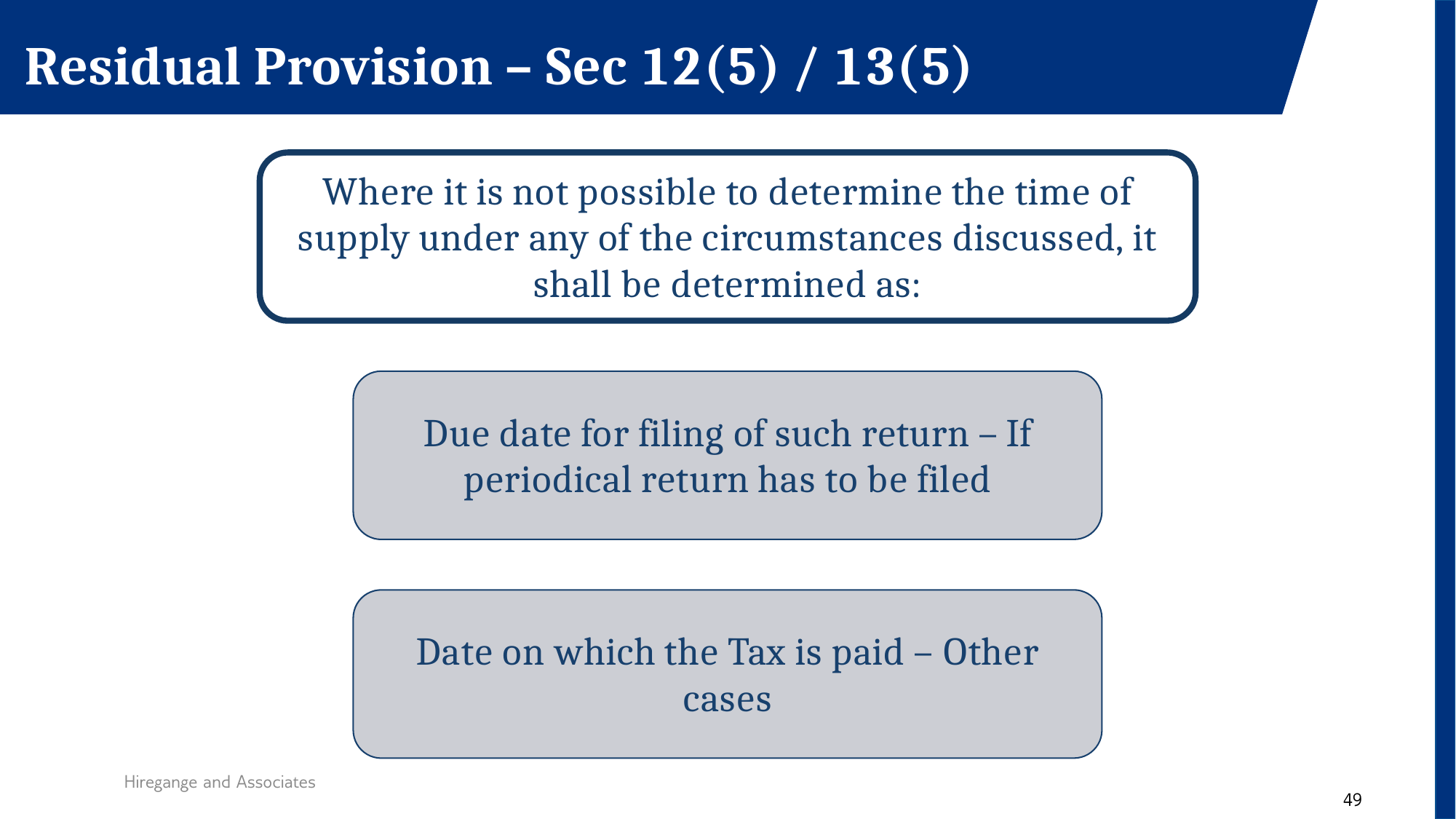

Residual Provision – Sec 12(5) / 13(5)
Where it is not possible to determine the time of supply under any of the circumstances discussed, it shall be determined as:
Due date for filing of such return – If periodical return has to be filed
Date on which the Tax is paid – Other cases
Hiregange and Associates
49
49